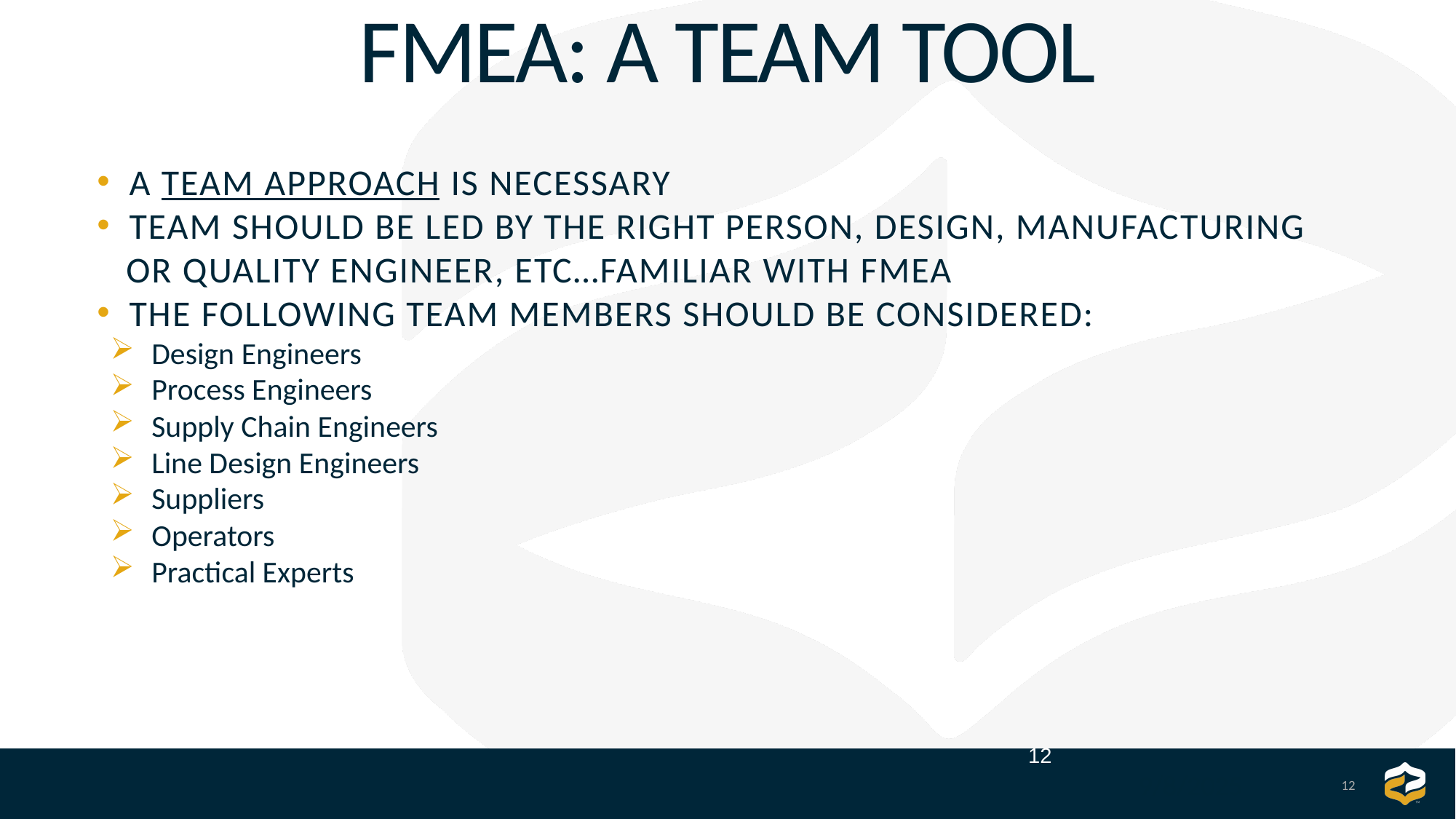

FMEA: A Team Tool
  A team approach is necessary
  Team should be led by the Right person, Design, Manufacturing
   or Quality Engineer, etc…familiar with FMEA
  The following Team members should be considered:
Design Engineers
Process Engineers
Supply Chain Engineers
Line Design Engineers
Suppliers
Operators
Practical Experts

12
12
9/8/2025